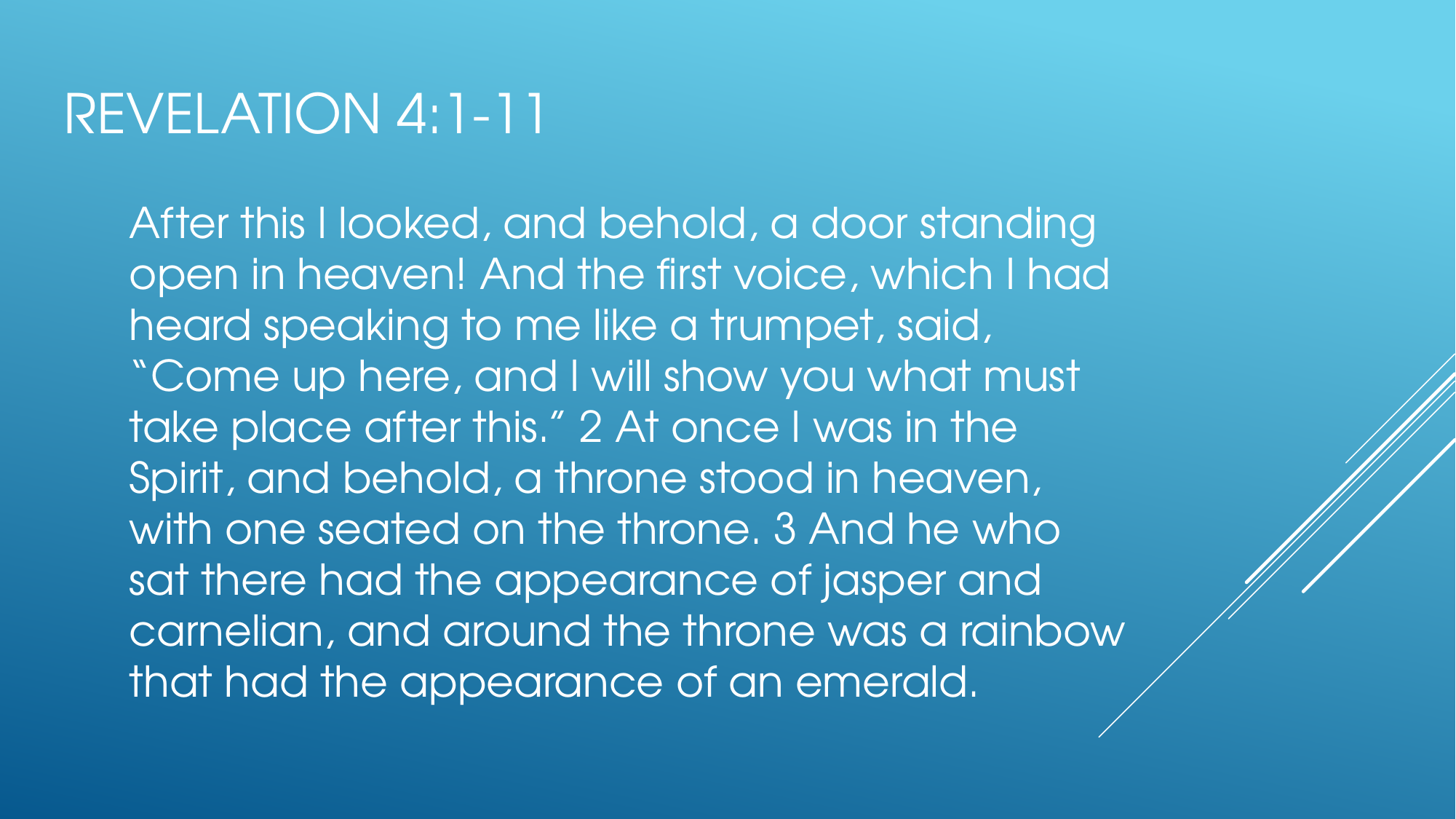

# Revelation 4:1-11
After this I looked, and behold, a door standing open in heaven! And the first voice, which I had heard speaking to me like a trumpet, said, “Come up here, and I will show you what must take place after this.” 2 At once I was in the Spirit, and behold, a throne stood in heaven, with one seated on the throne. 3 And he who sat there had the appearance of jasper and carnelian, and around the throne was a rainbow that had the appearance of an emerald.